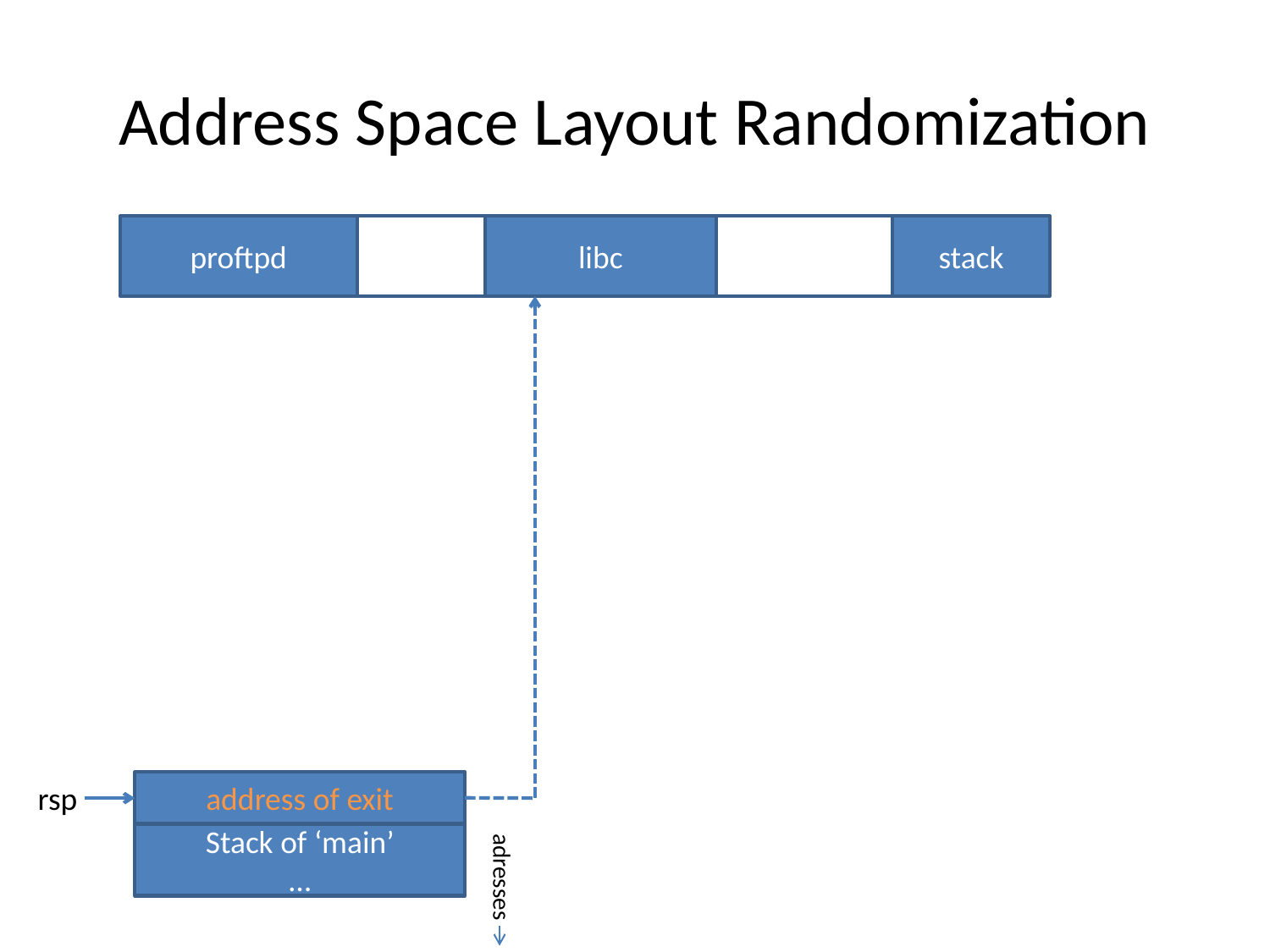

# Address Space Layout Randomization
proftpd

libc

stack
address of exit
rsp
Stack of ‘main’
…
adresses